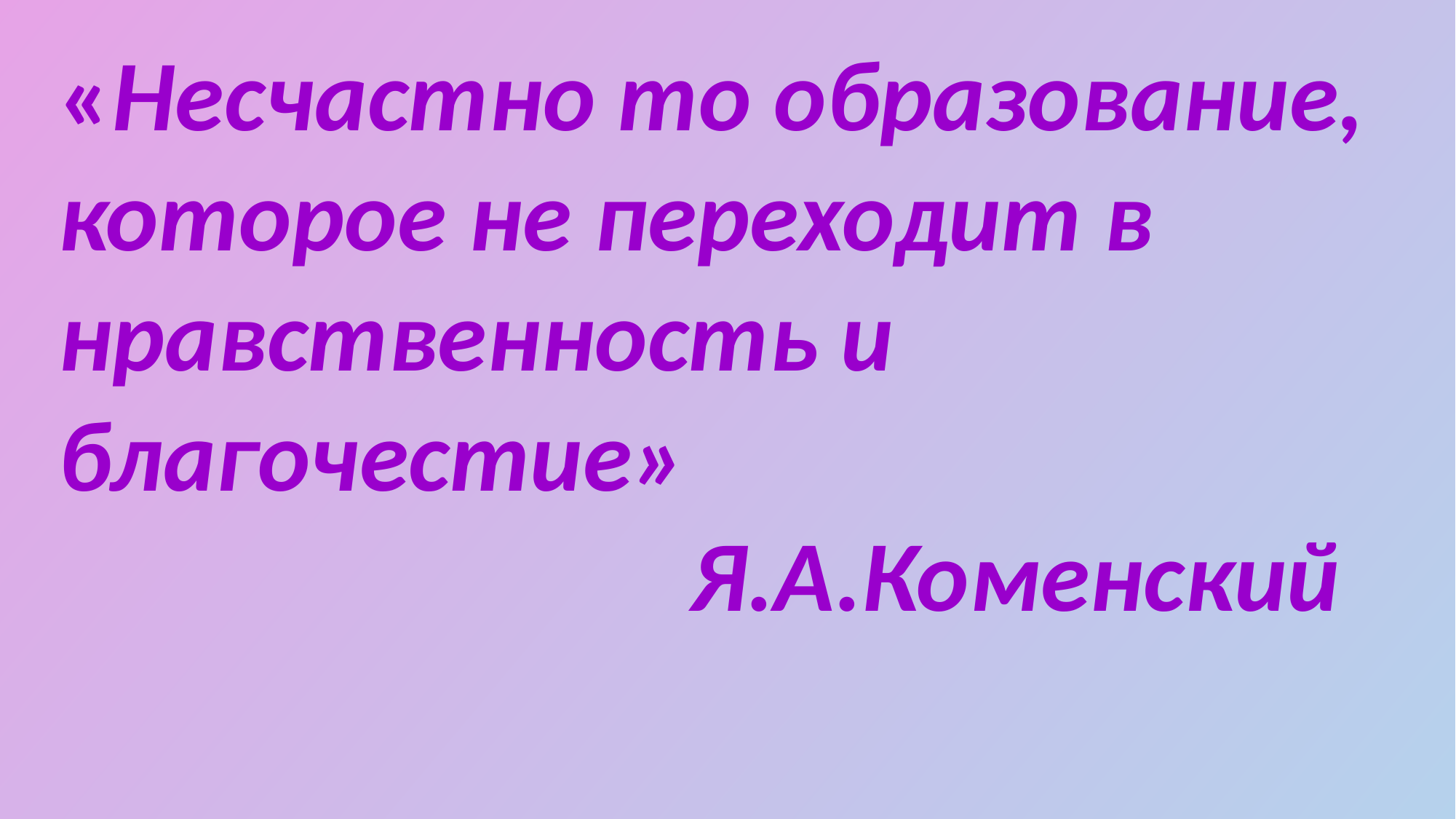

«Несчастно то образование, которое не переходит в нравственность и благочестие»
                            Я.А.Коменский